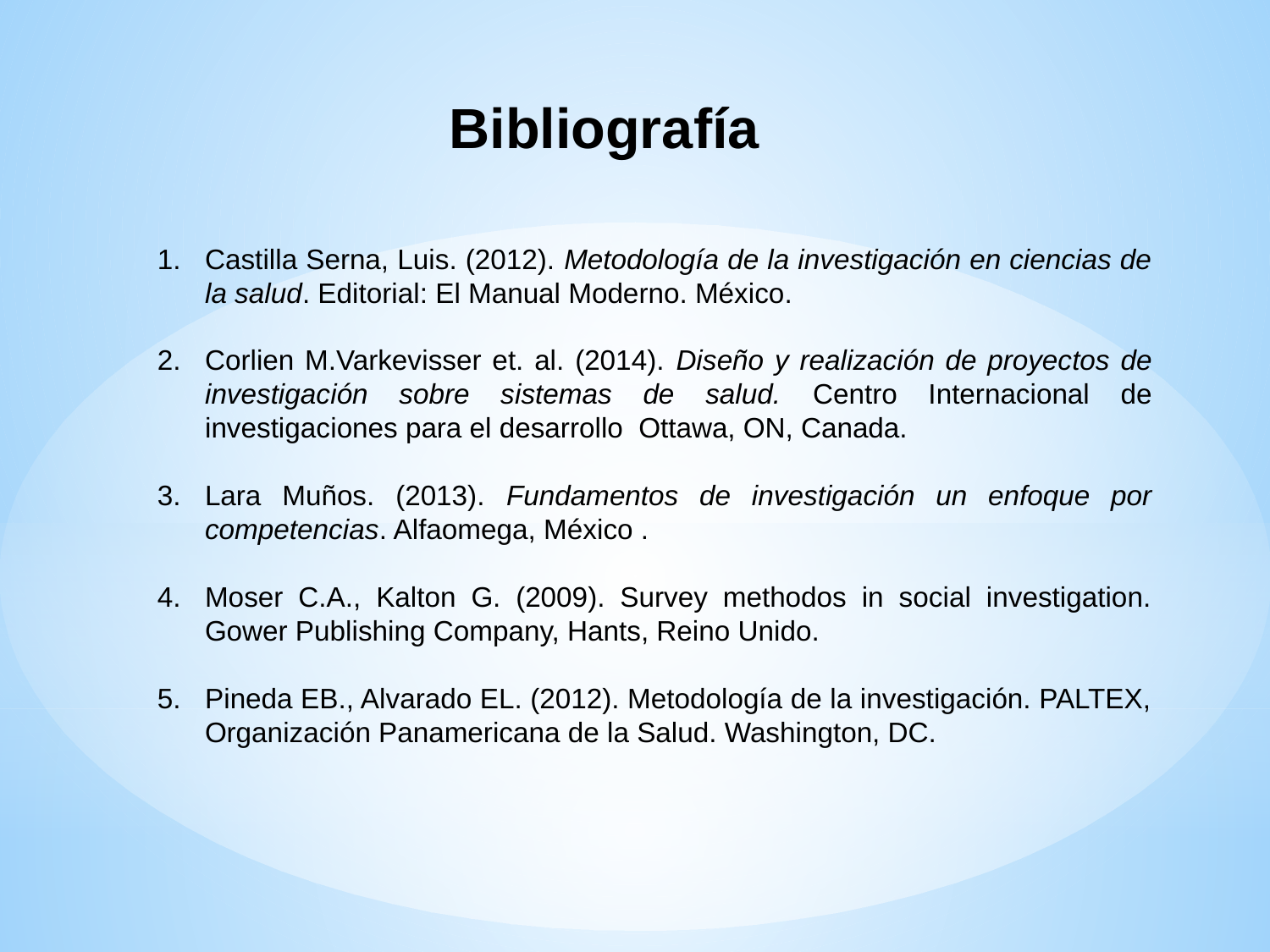

Bibliografía

Castilla Serna, Luis. (2012). Metodología de la investigación en ciencias de la salud. Editorial: El Manual Moderno. México.

Corlien M.Varkevisser et. al. (2014). Diseño y realización de proyectos de investigación sobre sistemas de salud. Centro Internacional de investigaciones para el desarrollo  Ottawa, ON, Canada.

Lara Muños. (2013). Fundamentos de investigación un enfoque por competencias. Alfaomega, México .

Moser C.A., Kalton G. (2009). Survey methodos in social investigation. Gower Publishing Company, Hants, Reino Unido.

Pineda EB., Alvarado EL. (2012). Metodología de la investigación. PALTEX, Organización Panamericana de la Salud. Washington, DC.